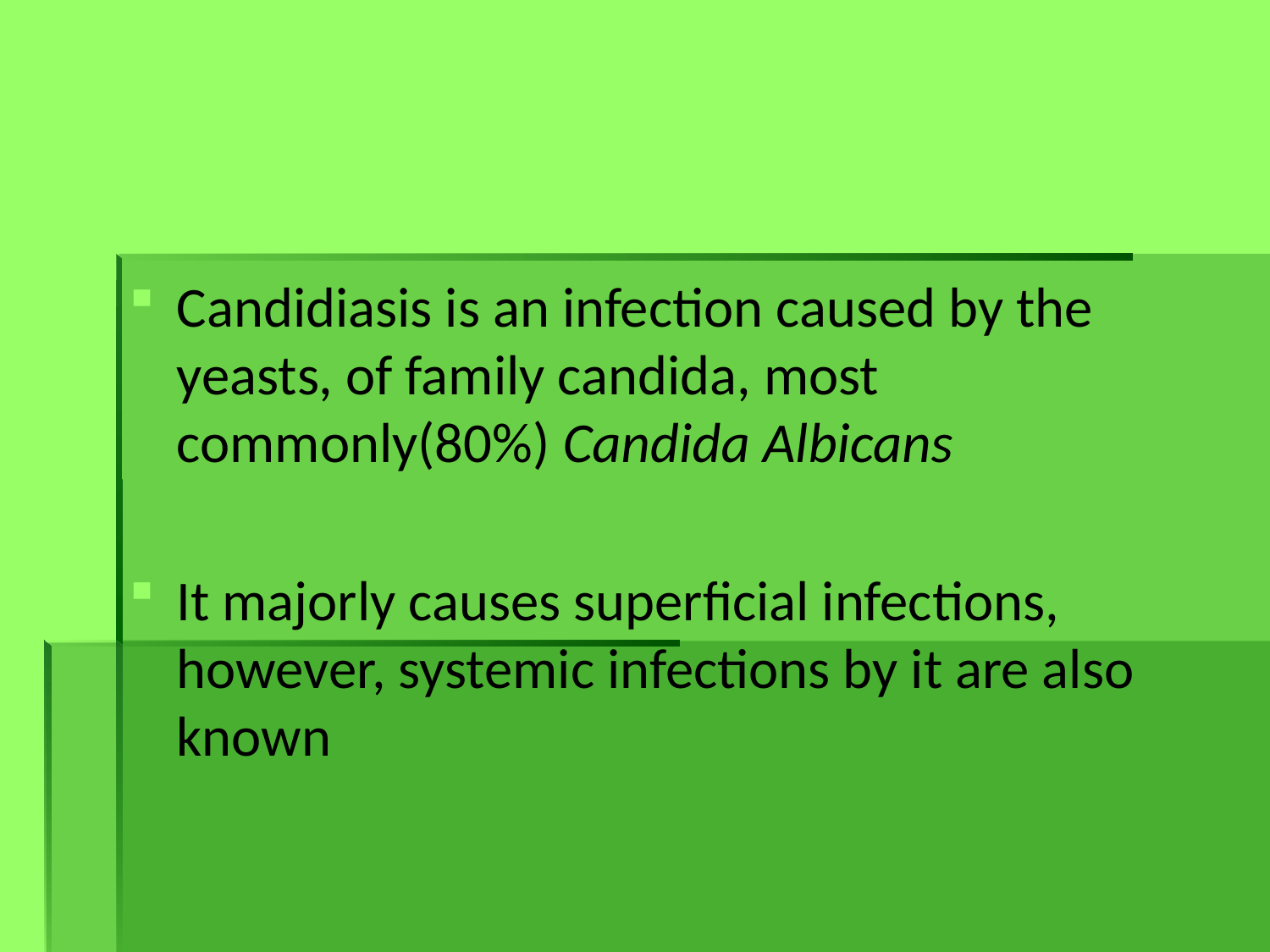

#
Candidiasis is an infection caused by the yeasts, of family candida, most commonly(80%) Candida Albicans

It majorly causes superficial infections, however, systemic infections by it are also known